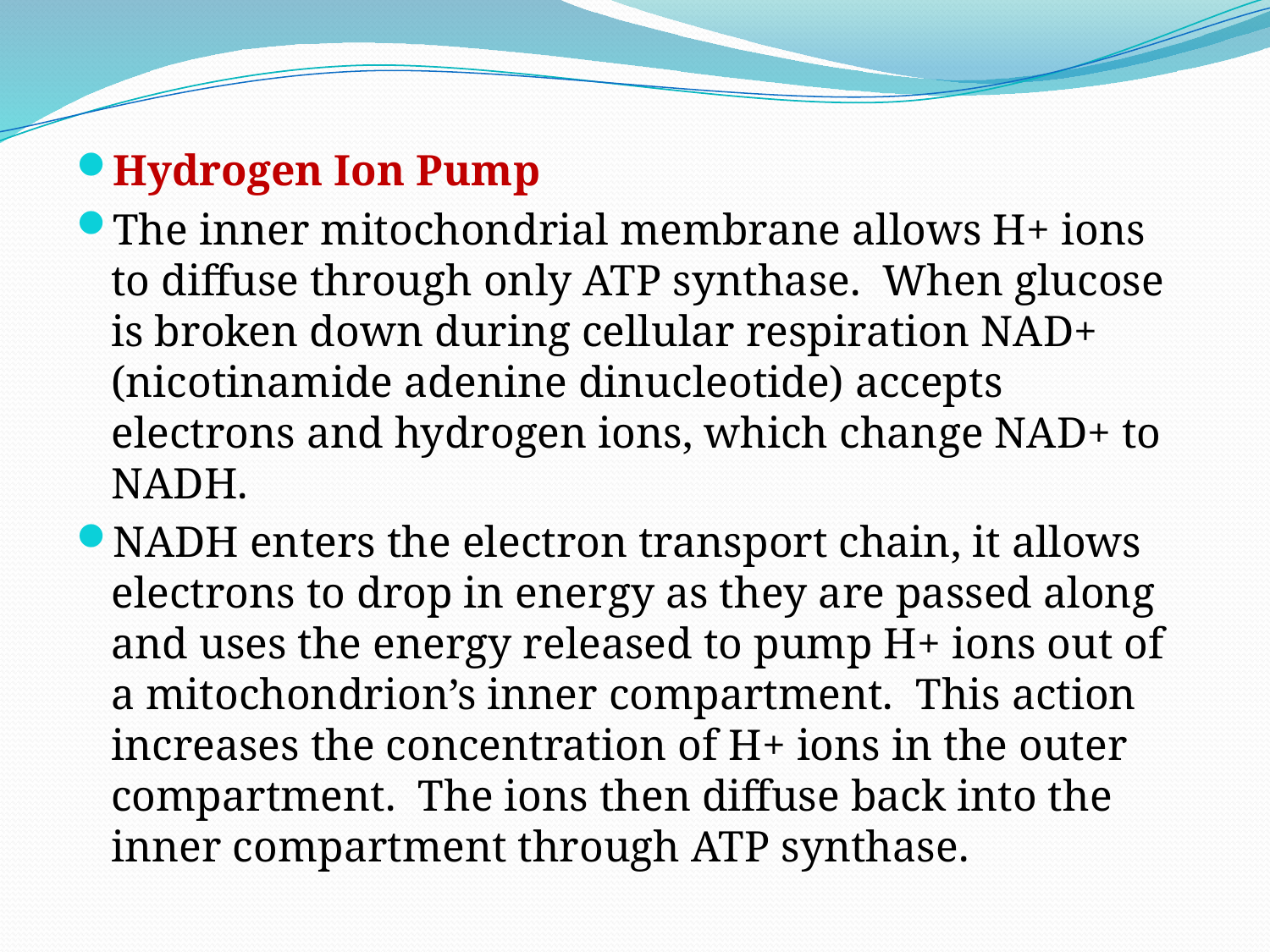

Hydrogen Ion Pump
The inner mitochondrial membrane allows H+ ions to diffuse through only ATP synthase.  When glucose is broken down during cellular respiration NAD+ (nicotinamide adenine dinucleotide) accepts electrons and hydrogen ions, which change NAD+ to NADH.
NADH enters the electron transport chain, it allows electrons to drop in energy as they are passed along and uses the energy released to pump H+ ions out of a mitochondrion’s inner compartment.  This action increases the concentration of H+ ions in the outer compartment.  The ions then diffuse back into the inner compartment through ATP synthase.